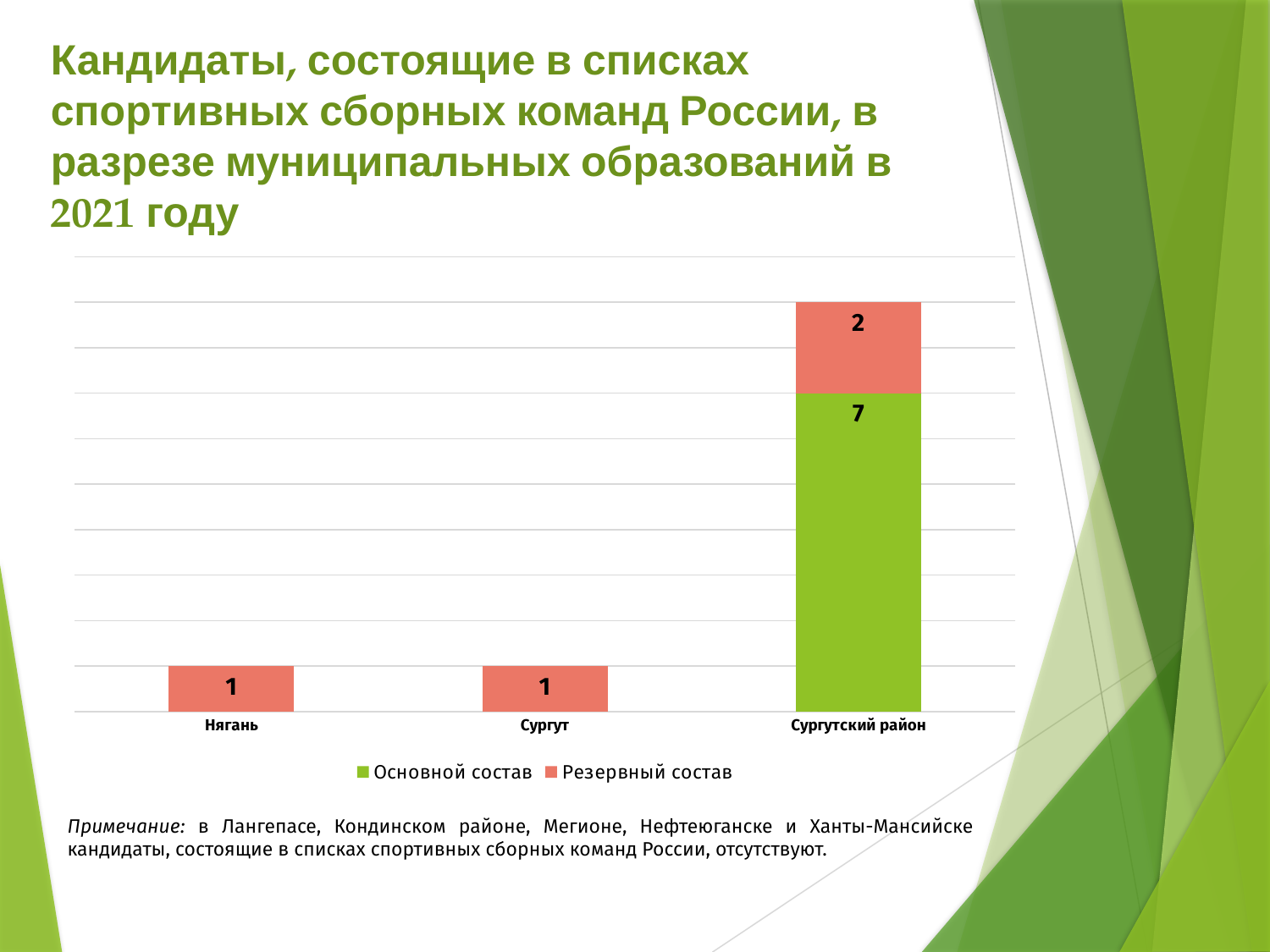

Кандидаты, состоящие в списках
спортивных сборных команд России, в разрезе муниципальных образований в 2021 году

### Chart

| Category | Основной состав | Резервный состав |
|---|---|---|
| Нягань | None | 1.0 |
| Сургут | None | 1.0 |
| Сургутский район | 7.0 | 2.0 |
Примечание: в Лангепасе, Кондинском районе, Мегионе, Нефтеюганске и Ханты-Мансийске кандидаты, состоящие в списках спортивных сборных команд России, отсутствуют.